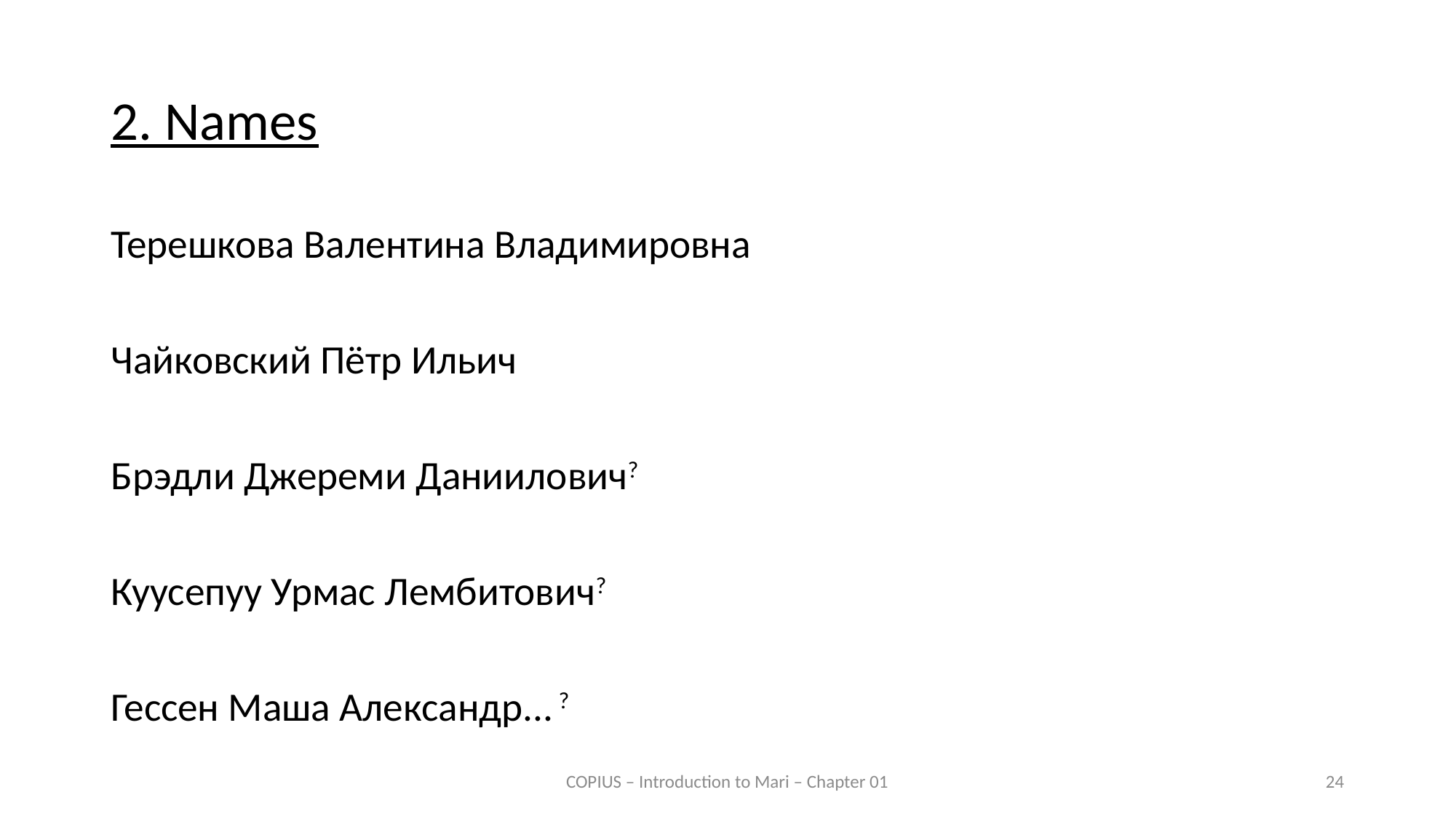

# 2. Names
Терешкова Валентина Владимировна

Чайковский Пётр Ильич

Брэдли Джереми Даниилович?

Куусепуу Урмас Лембитович?

Гессен Маша Александр... ?
COPIUS – Introduction to Mari – Chapter 01
24